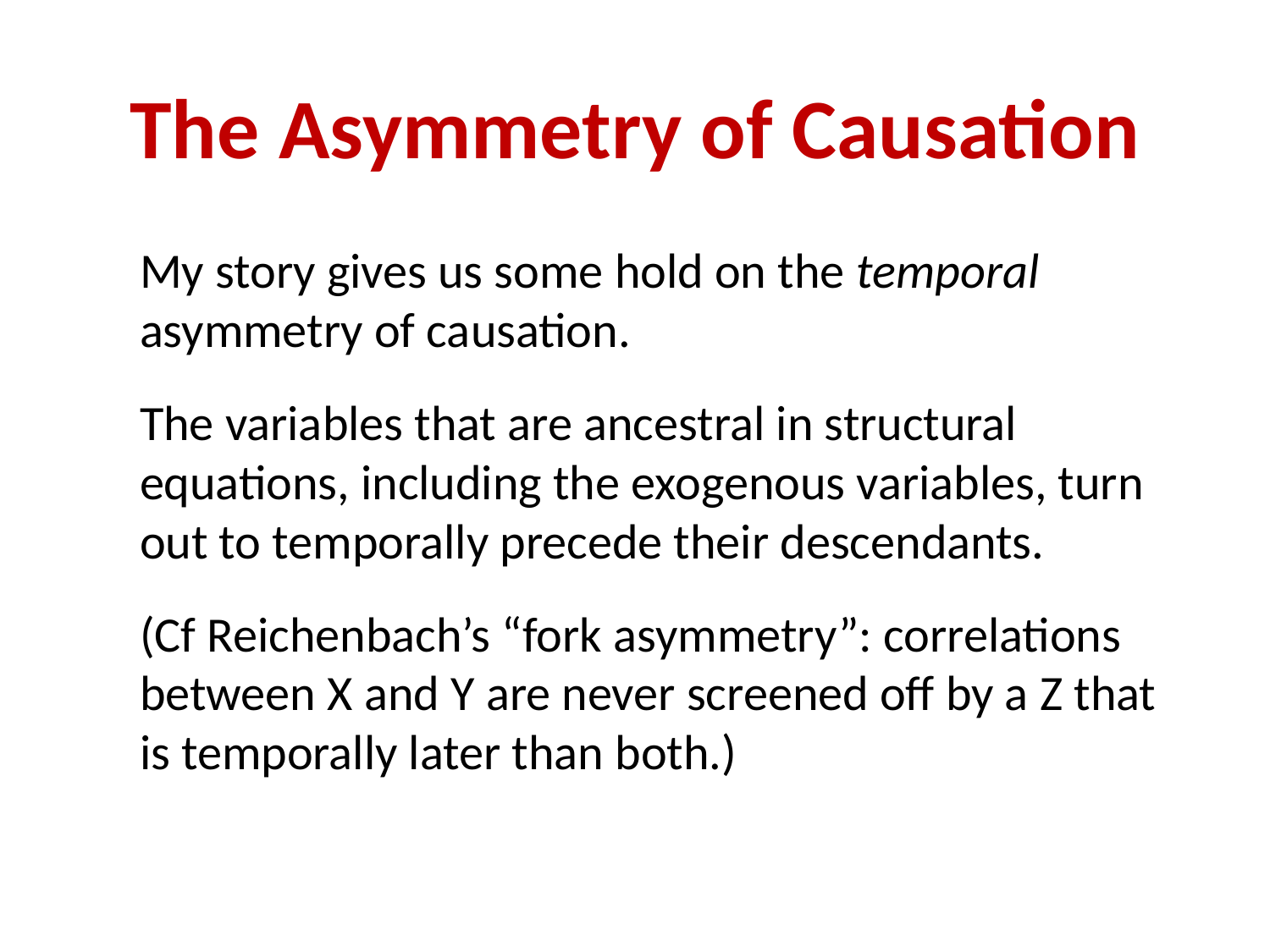

# The Asymmetry of Causation
My story gives us some hold on the temporal asymmetry of causation.
The variables that are ancestral in structural equations, including the exogenous variables, turn out to temporally precede their descendants.
(Cf Reichenbach’s “fork asymmetry”: correlations between X and Y are never screened off by a Z that is temporally later than both.)